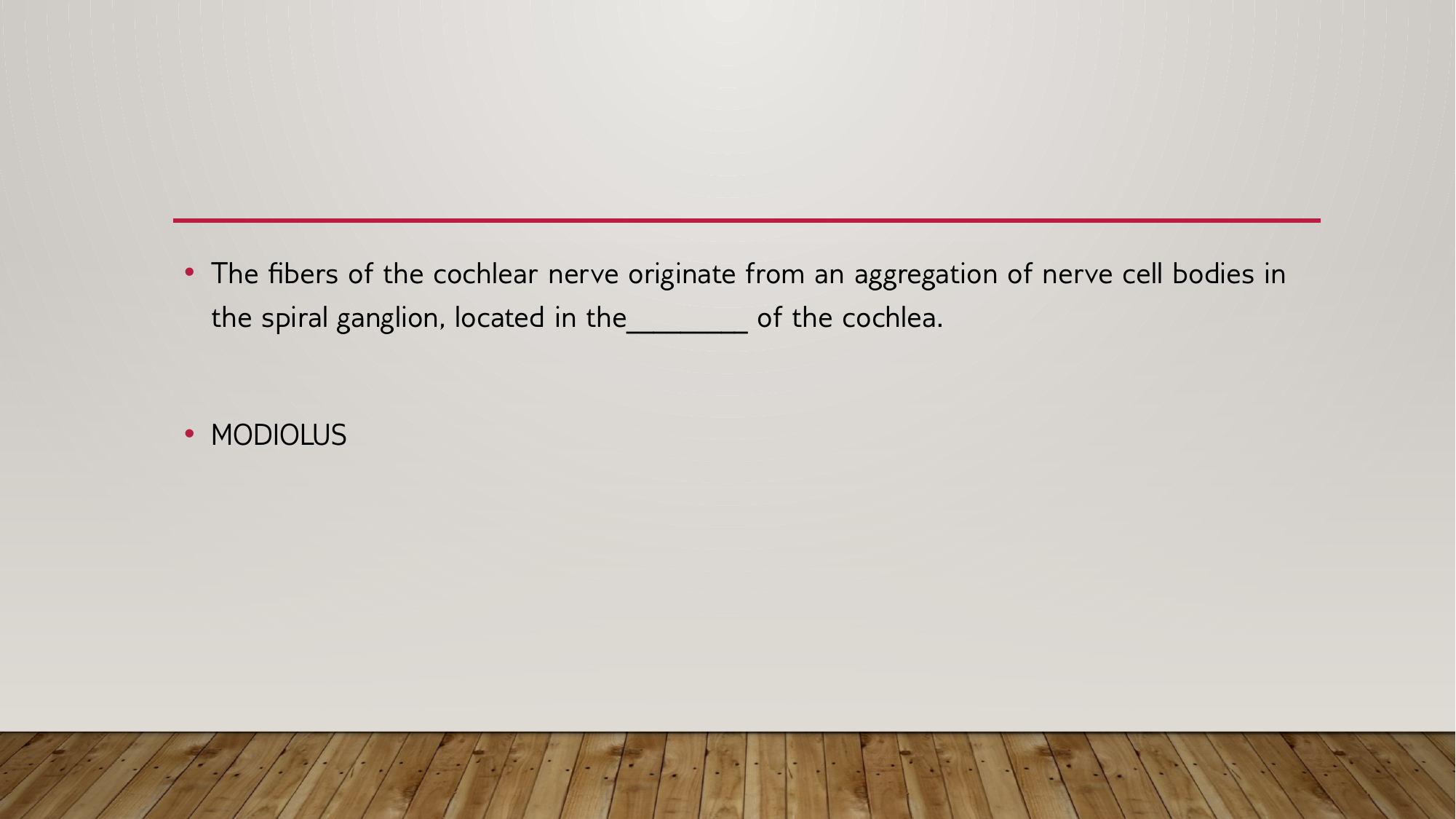

#
The fibers of the cochlear nerve originate from an aggregation of nerve cell bodies in the spiral ganglion, located in the_________ of the cochlea.

MODIOLUS